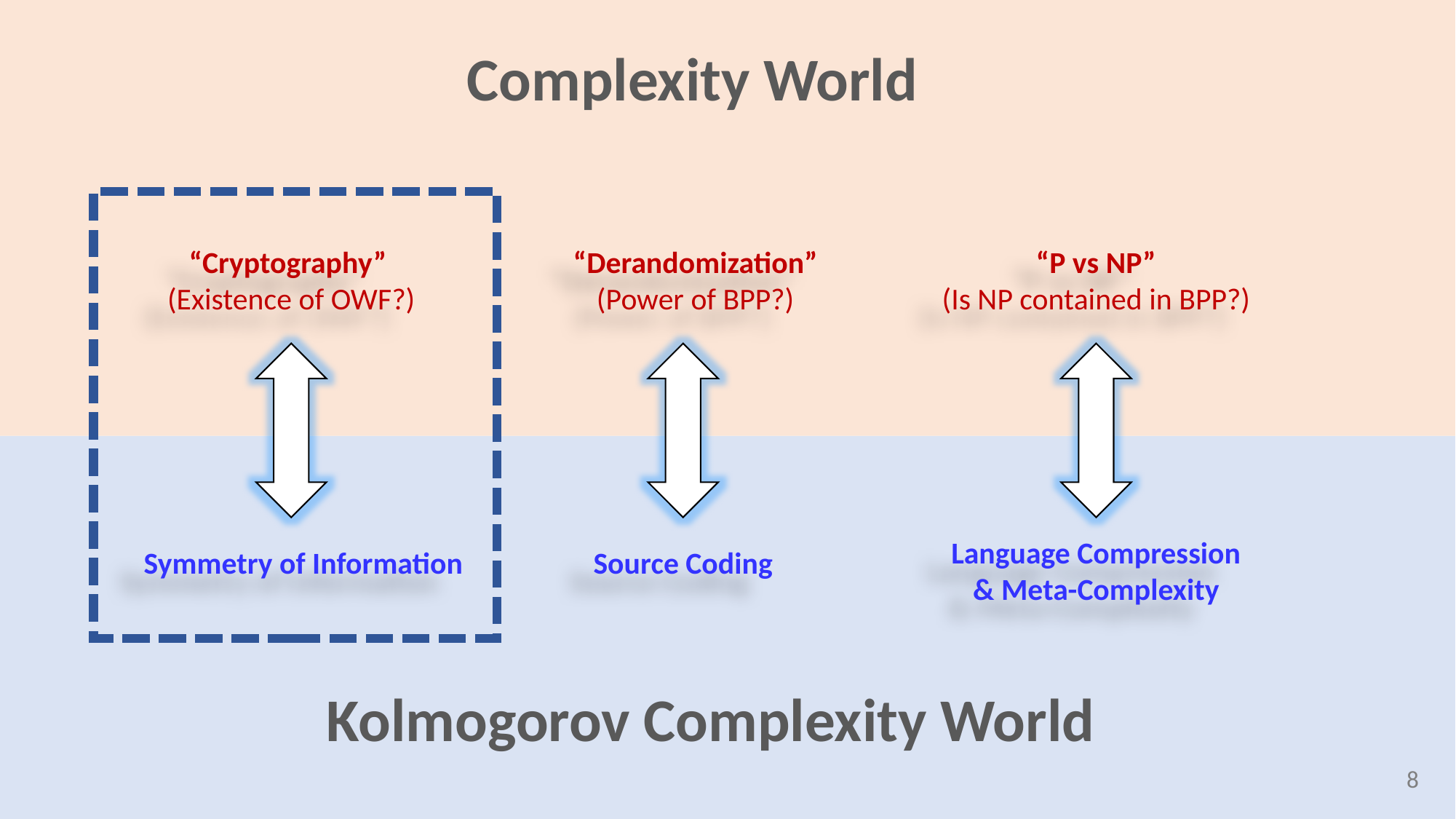

Complexity World

“P vs NP”
(Is NP contained in BPP?)
“Cryptography”
(Existence of OWF?)
“Derandomization”
(Power of BPP?)

Language Compression & Meta-Complexity
Source Coding
Symmetry of Information
Kolmogorov Complexity World
8